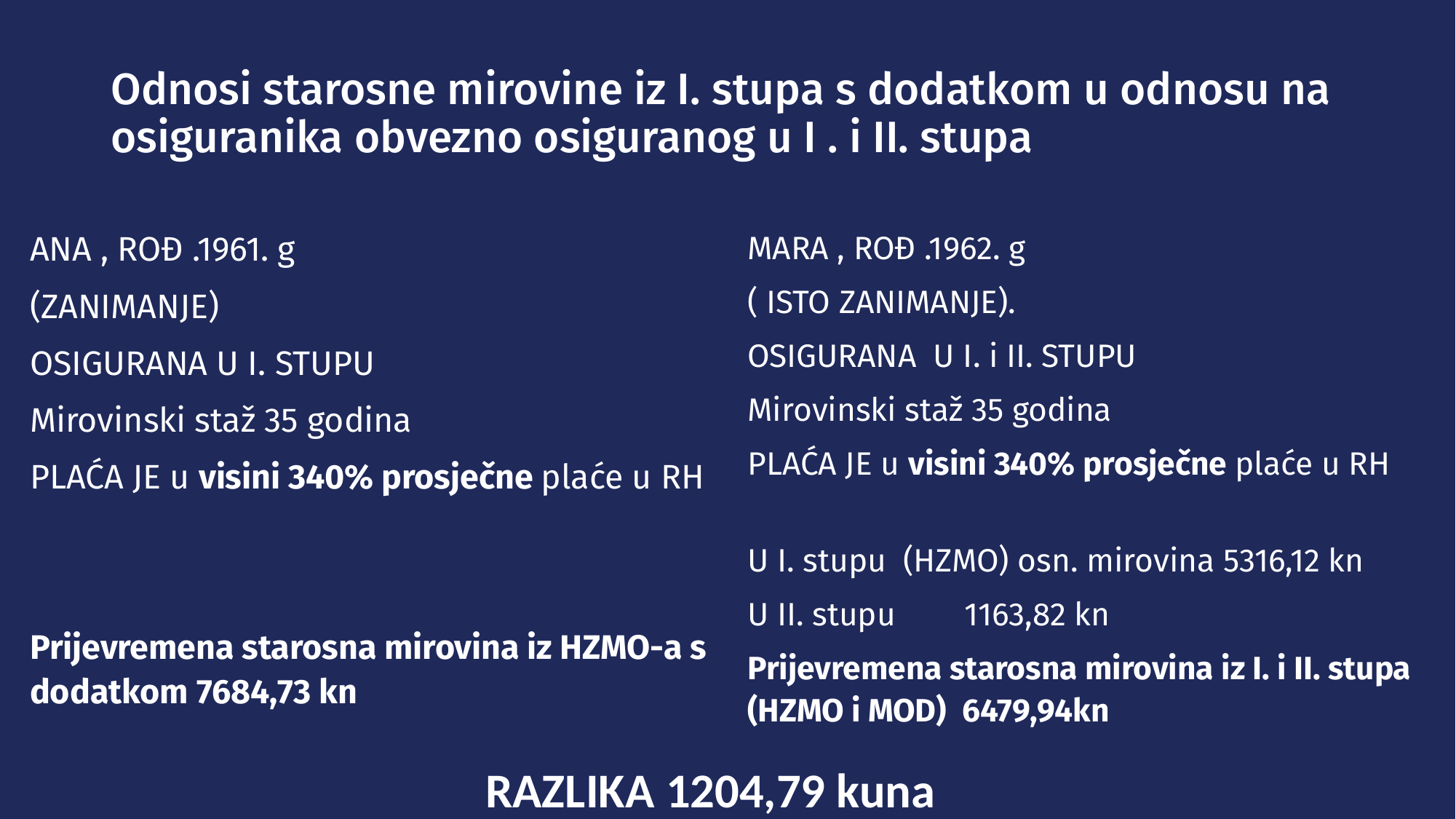

#
Odnosi starosne mirovine iz I. stupa s dodatkom u odnosu na osiguranika obvezno osiguranog u I . i II. stupa
ANA , ROĐ .1961. g
(ZANIMANJE)
OSIGURANA U I. STUPU
Mirovinski staž 35 godina
PLAĆA JE u visini 340% prosječne plaće u RH

Prijevremena starosna mirovina iz HZMO-a s dodatkom 7684,73 kn

MARA , ROĐ .1962. g
( ISTO ZANIMANJE).
OSIGURANA  U I. i II. STUPU
Mirovinski staž 35 godina
PLAĆA JE u visini 340% prosječne plaće u RH
U I. stupu  (HZMO) osn. mirovina 5316,12 kn
U II. stupu 			      1163,82 kn
Prijevremena starosna mirovina iz I. i II. stupa (HZMO i MOD)  6479,94kn

RAZLIKA 1204,79 kuna